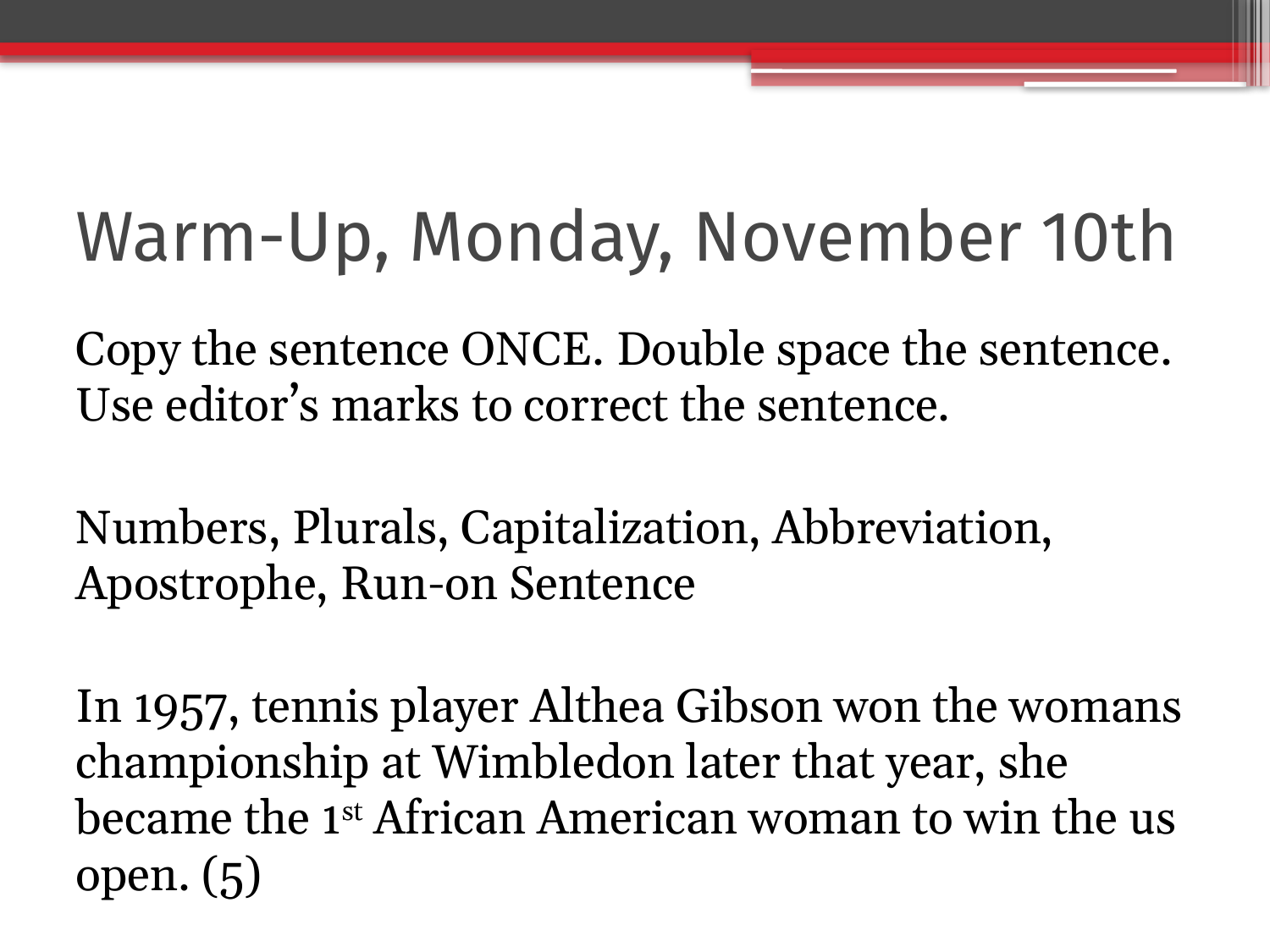

# Warm-Up, Monday, November 10th
Copy the sentence ONCE. Double space the sentence. Use editor’s marks to correct the sentence.

Numbers, Plurals, Capitalization, Abbreviation, Apostrophe, Run-on Sentence

In 1957, tennis player Althea Gibson won the womans championship at Wimbledon later that year, she became the 1st African American woman to win the us open. (5)